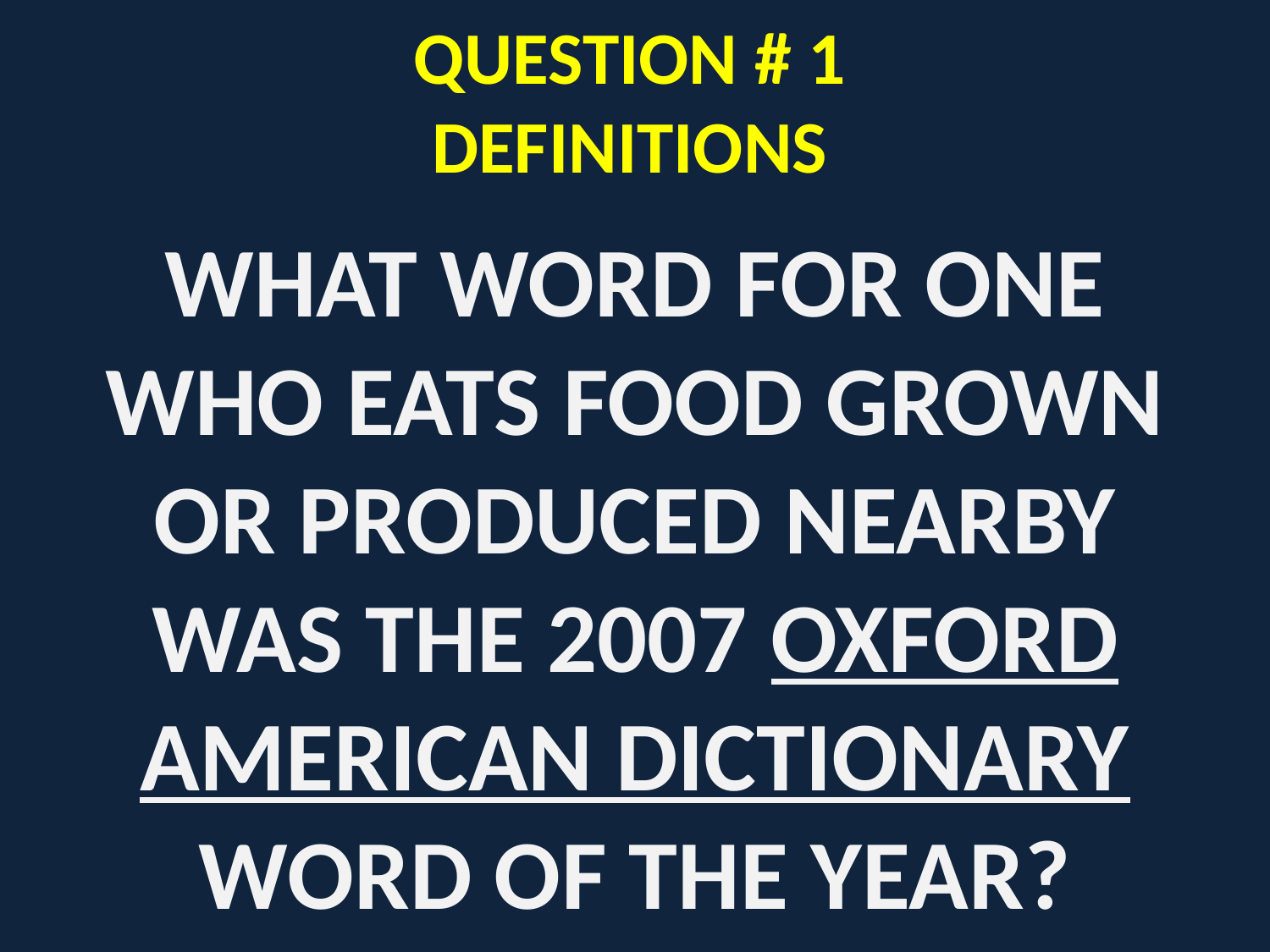

# QUESTION # 1 DEFINITIONS
WHAT WORD FOR ONE WHO EATS FOOD GROWN OR PRODUCED NEARBY WAS THE 2007 OXFORD AMERICAN DICTIONARY WORD OF THE YEAR?